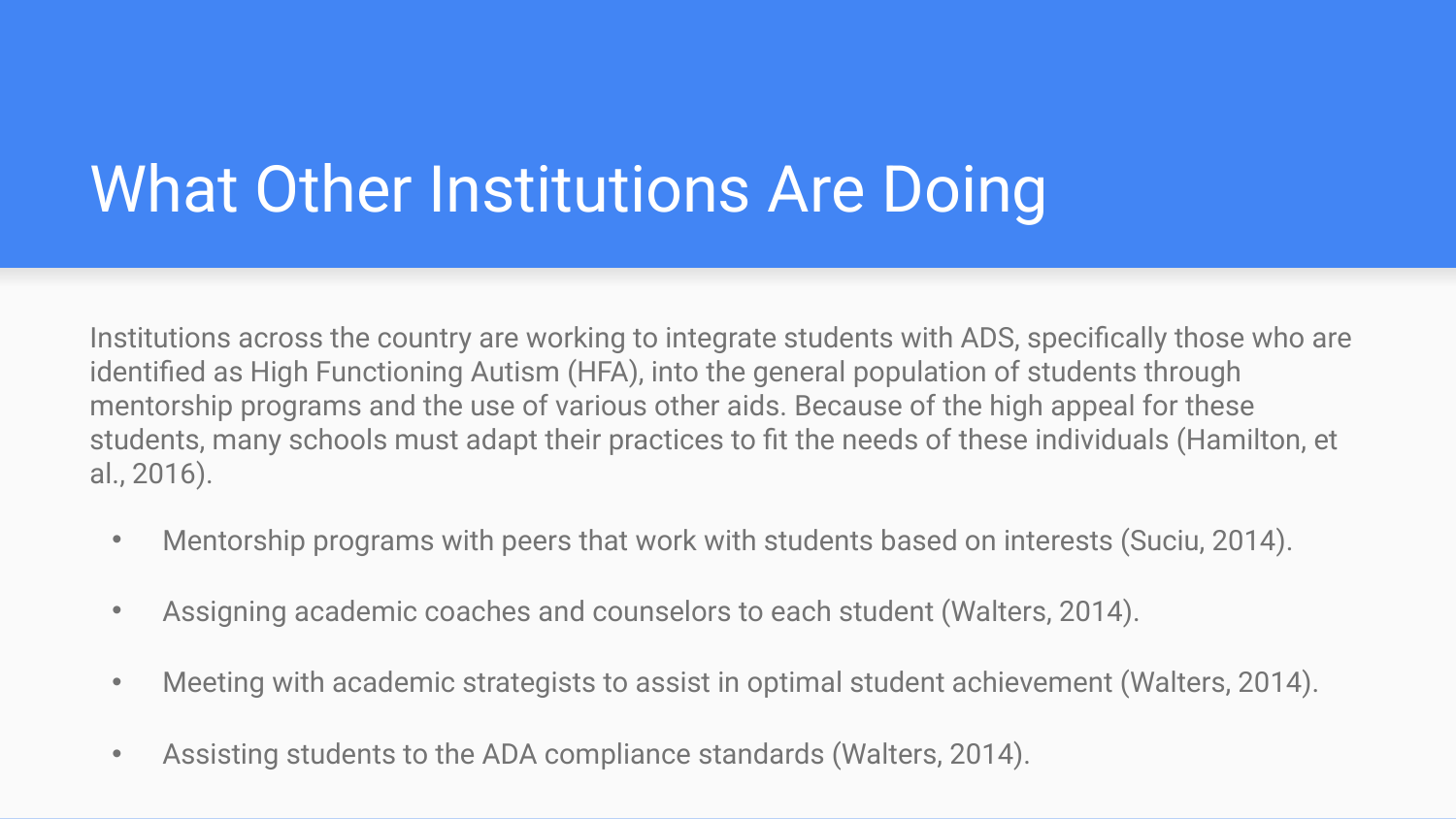

# What Other Institutions Are Doing
Institutions across the country are working to integrate students with ADS, specifically those who are identified as High Functioning Autism (HFA), into the general population of students through mentorship programs and the use of various other aids. Because of the high appeal for these students, many schools must adapt their practices to fit the needs of these individuals (Hamilton, et al., 2016).
Mentorship programs with peers that work with students based on interests (Suciu, 2014).
Assigning academic coaches and counselors to each student (Walters, 2014).
Meeting with academic strategists to assist in optimal student achievement (Walters, 2014).
Assisting students to the ADA compliance standards (Walters, 2014).

http://www.villagevoice.com/news/with-autism-diagnoses-on-the-rise-new-york-universities-offer-students-help-6441510) would you potentially want to research ADA Compliance for this slide?
Yes!	 I will work on this later this afternoon/ after class. Currently at internship.